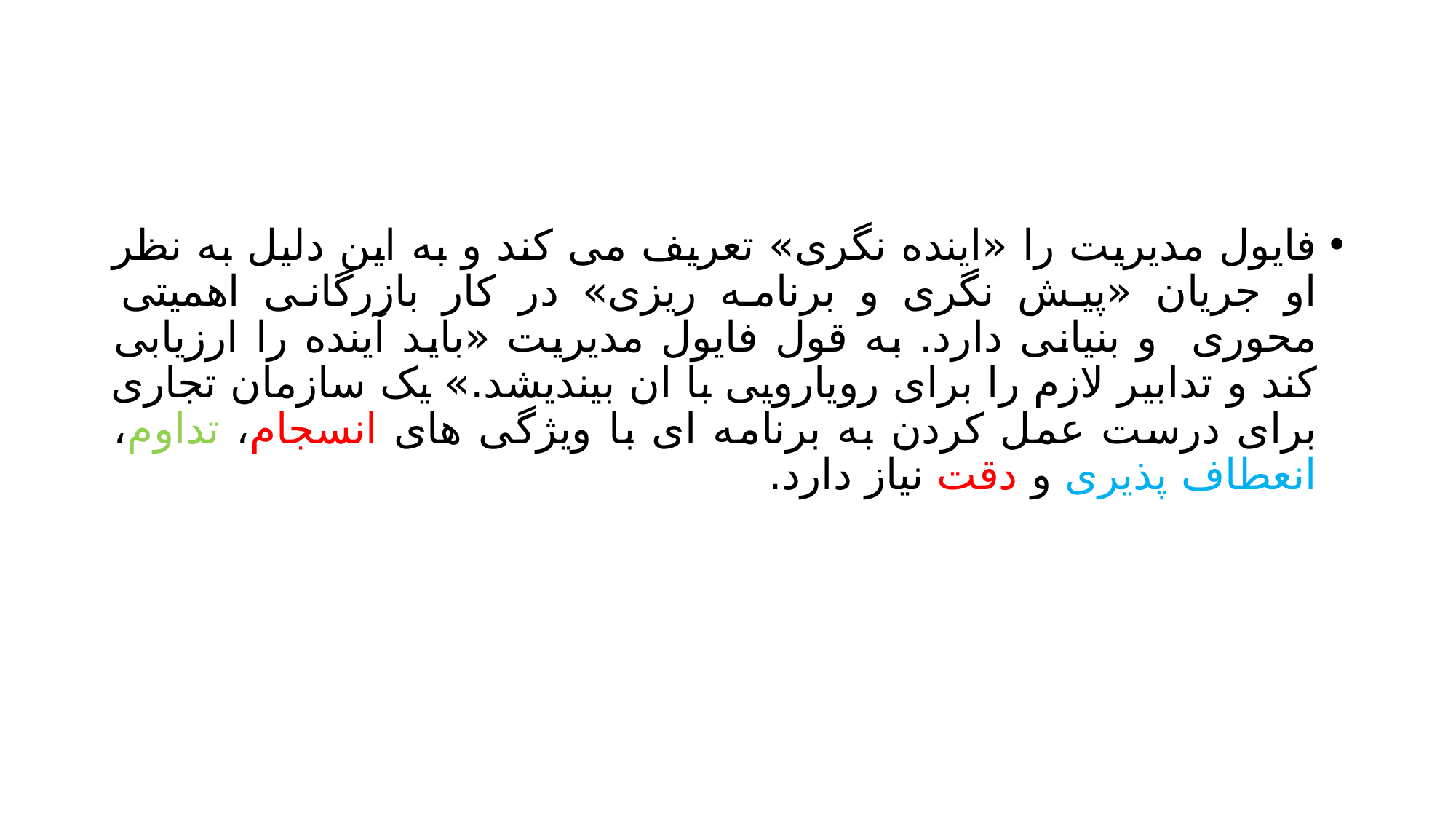

#
فایول مدیریت را «اینده نگری» تعریف می کند و به این دلیل به نظر او جریان «پیش نگری و برنامه ریزی» در کار بازرگانی اهمیتی محوری  و بنیانی دارد. به قول فایول مدیریت «باید آینده را ارزیابی کند و تدابیر لازم را برای رویارویی با ان بیندیشد.» یک سازمان تجاری برای درست عمل کردن به برنامه ای با ویژگی های انسجام، تداوم، انعطاف پذیری و دقت نیاز دارد.